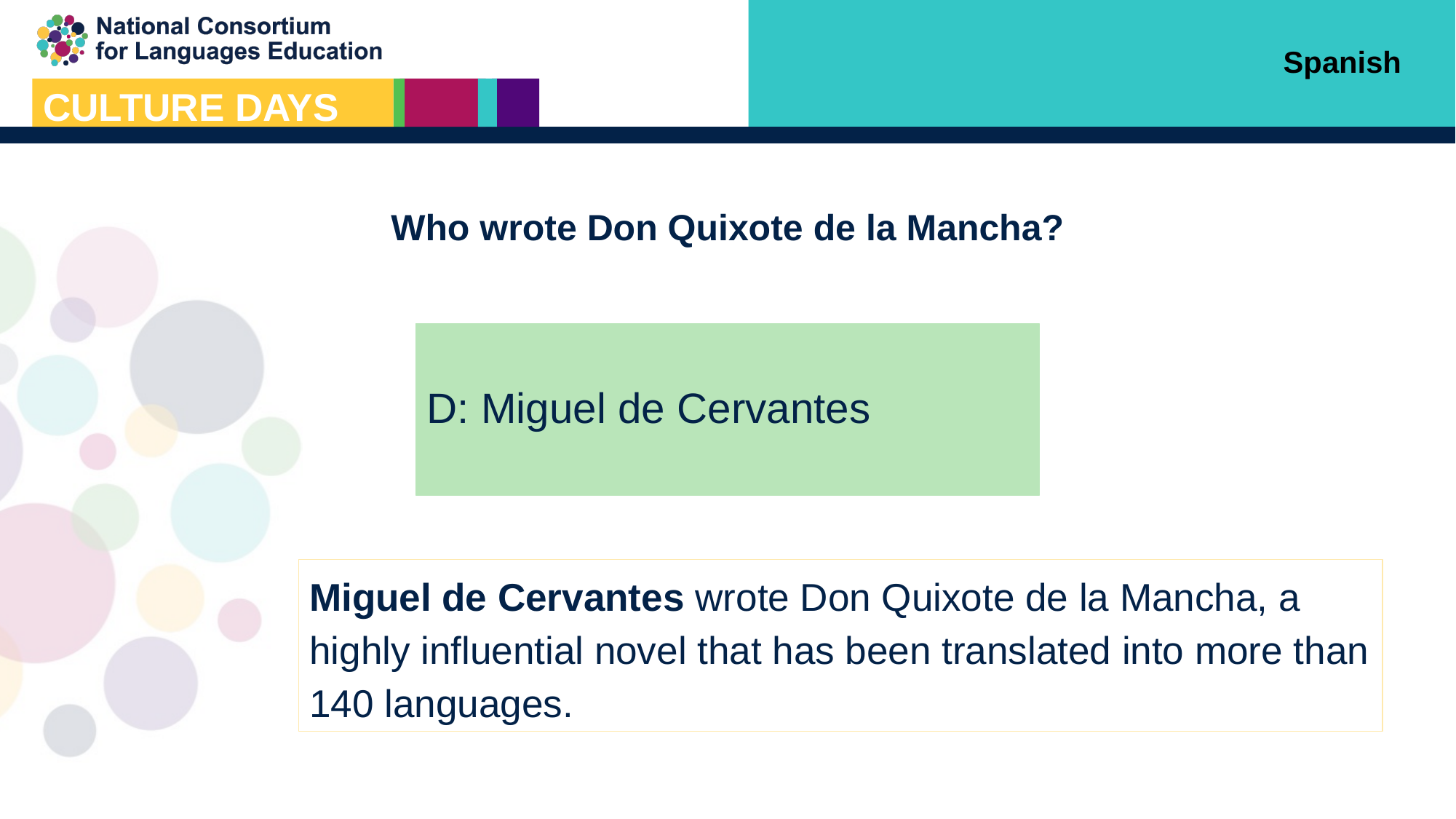

Spanish
Who wrote Don Quixote de la Mancha?
D: Miguel de Cervantes
Miguel de Cervantes wrote Don Quixote de la Mancha, a highly influential novel that has been translated into more than 140 languages.